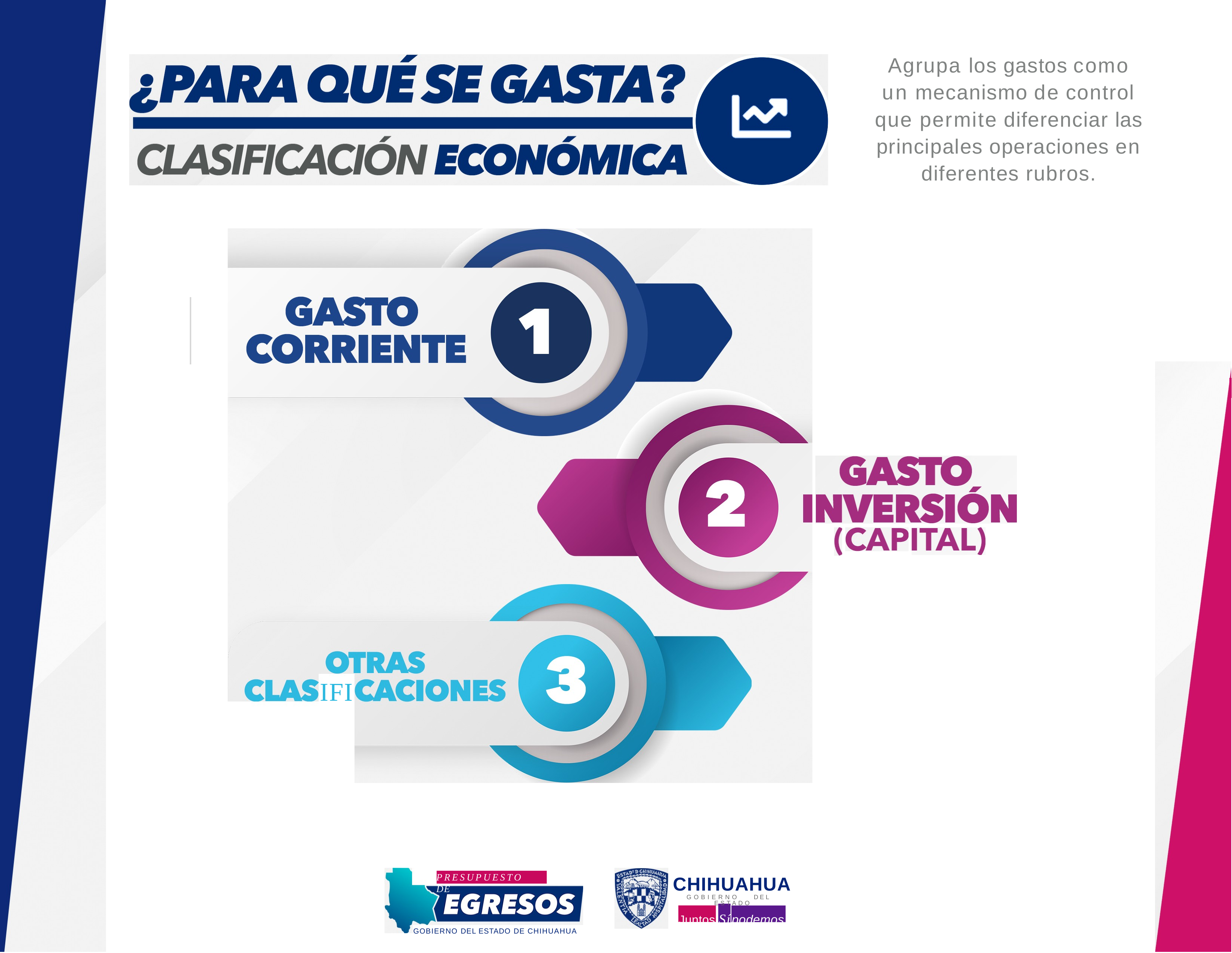

Agrupa los gastos como un mecanismo de control que permite diferenciar las principales operaciones en diferentes rubros.

IFI

PRESUPUESTO   DE
CHIHUAHUA
GOBIERNO    DEL   ESTADO
Juntos Sípodemos

GOBIERNO DEL ESTADO DE CHIHUAHUA